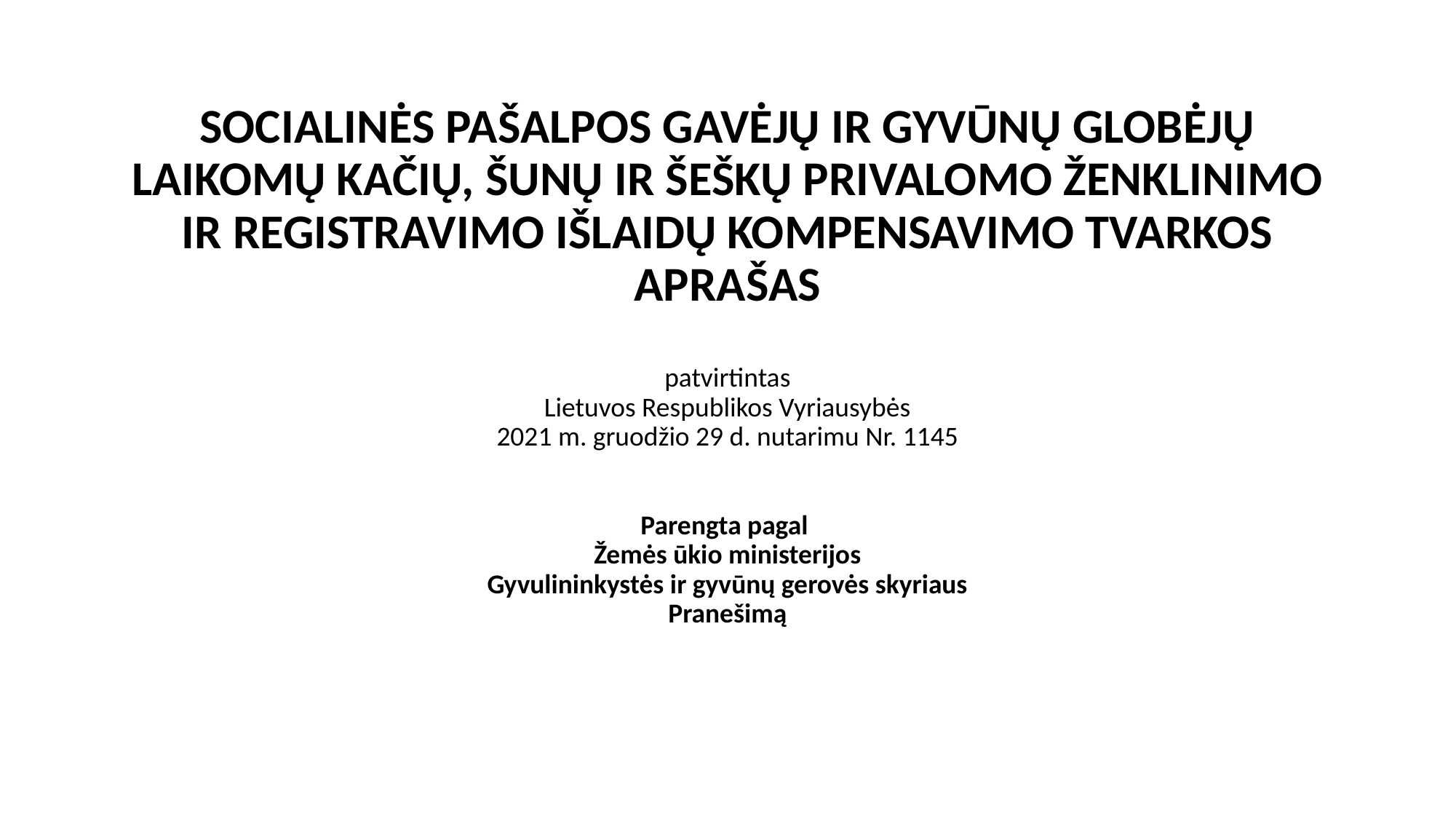

# SOCIALINĖS PAŠALPOS GAVĖJŲ IR GYVŪNŲ GLOBĖJŲ LAIKOMŲ KAČIŲ, ŠUNŲ IR ŠEŠKŲ PRIVALOMO ŽENKLINIMO IR REGISTRAVIMO IŠLAIDŲ KOMPENSAVIMO TVARKOS APRAŠAS patvirtintas Lietuvos Respublikos Vyriausybės 2021 m. gruodžio 29 d. nutarimu Nr. 1145 Parengta pagal Žemės ūkio ministerijos Gyvulininkystės ir gyvūnų gerovės skyriaus Pranešimą